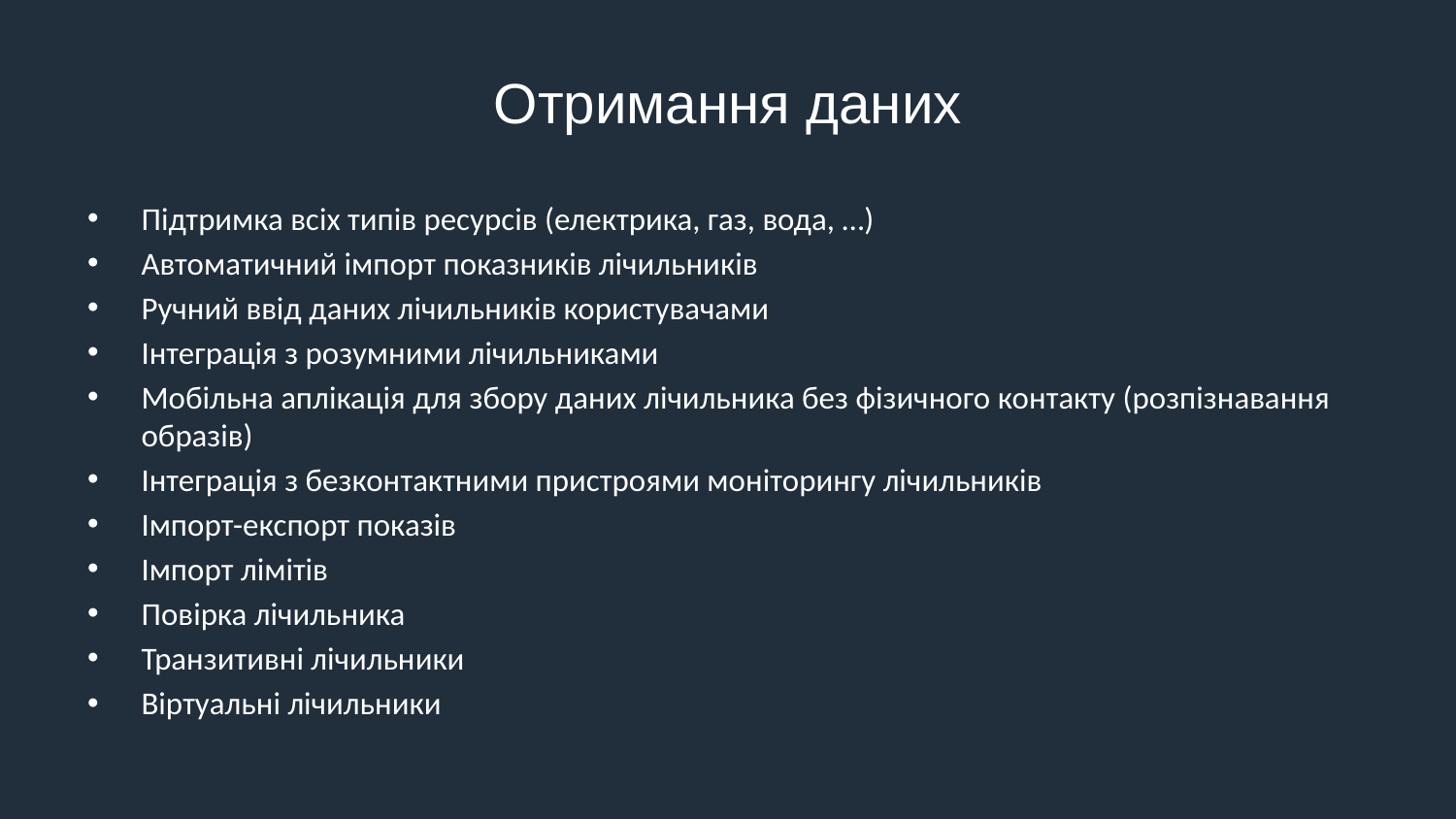

# Отримання даних
Підтримка всіх типів ресурсів (електрика, газ, вода, …)
Автоматичний імпорт показників лічильників
Ручний ввід даних лічильників користувачами
Інтеграція з розумними лічильниками
Мобільна аплікація для збору даних лічильника без фізичного контакту (розпізнавання образів)
Інтеграція з безконтактними пристроями моніторингу лічильників
Імпорт-експорт показів
Імпорт лімітів
Повірка лічильника
Транзитивні лічильники
Віртуальні лічильники